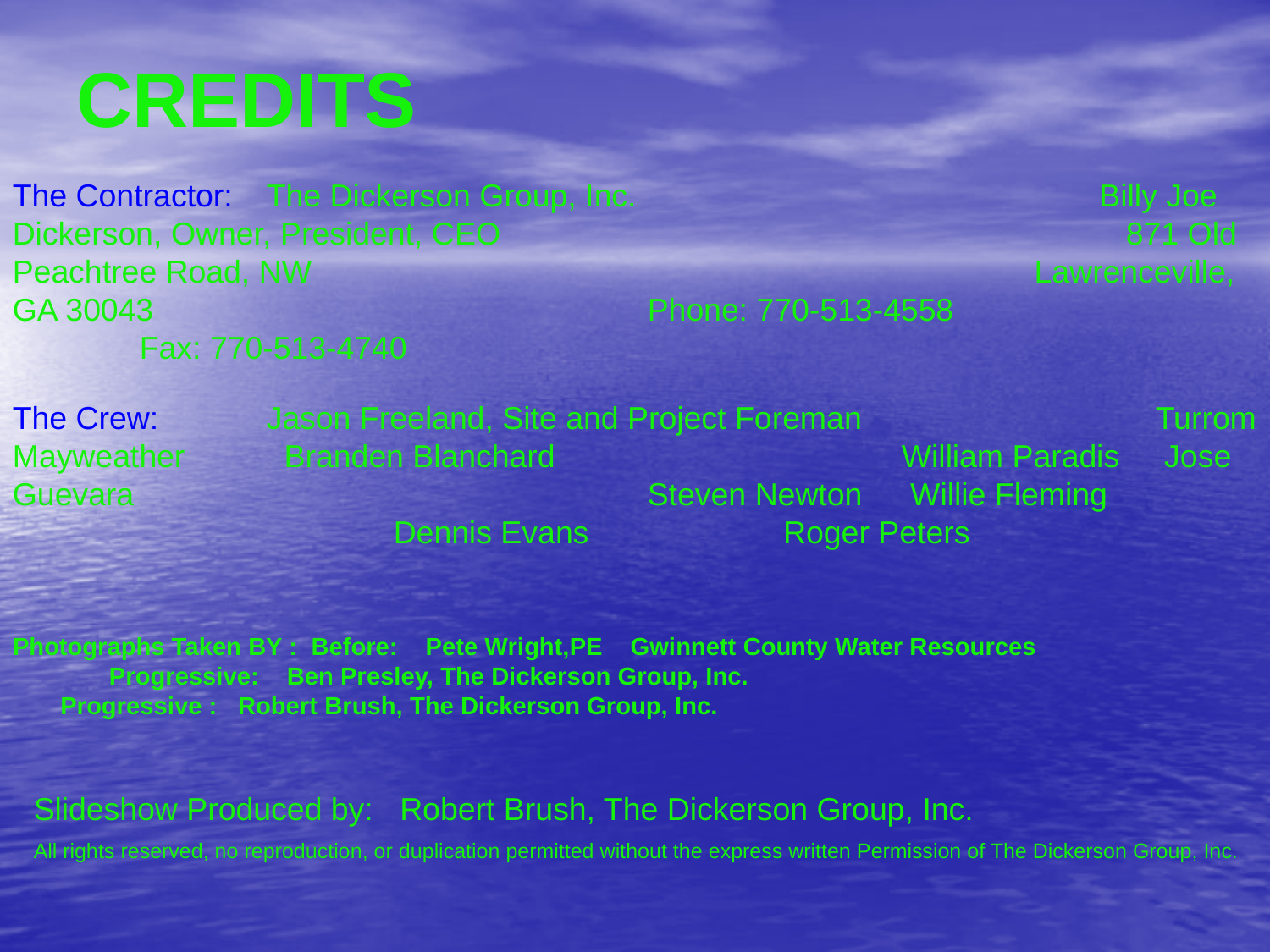

# CREDITS
The Contractor:	The Dickerson Group, Inc.				        Billy Joe Dickerson, Owner, President, CEO		                           		           871 Old Peachtree Road, NW					               Lawrenceville, GA 30043				Phone: 770-513-4558			Fax: 770-513-4740

The Crew:	Jason Freeland, Site and Project Foreman			Turrom Mayweather	  Branden Blanchard			William Paradis  	 Jose Guevara					Steven Newton	 Willie Fleming				Dennis Evans		 Roger Peters
Photographs Taken BY :  Before:    Pete Wright,PE    Gwinnett County Water Resources		               Progressive:    Ben Presley, The Dickerson Group, Inc.			               Progressive :   Robert Brush, The Dickerson Group, Inc.
Slideshow Produced by:   Robert Brush, The Dickerson Group, Inc.
All rights reserved, no reproduction, or duplication permitted without the express written Permission of The Dickerson Group, Inc.